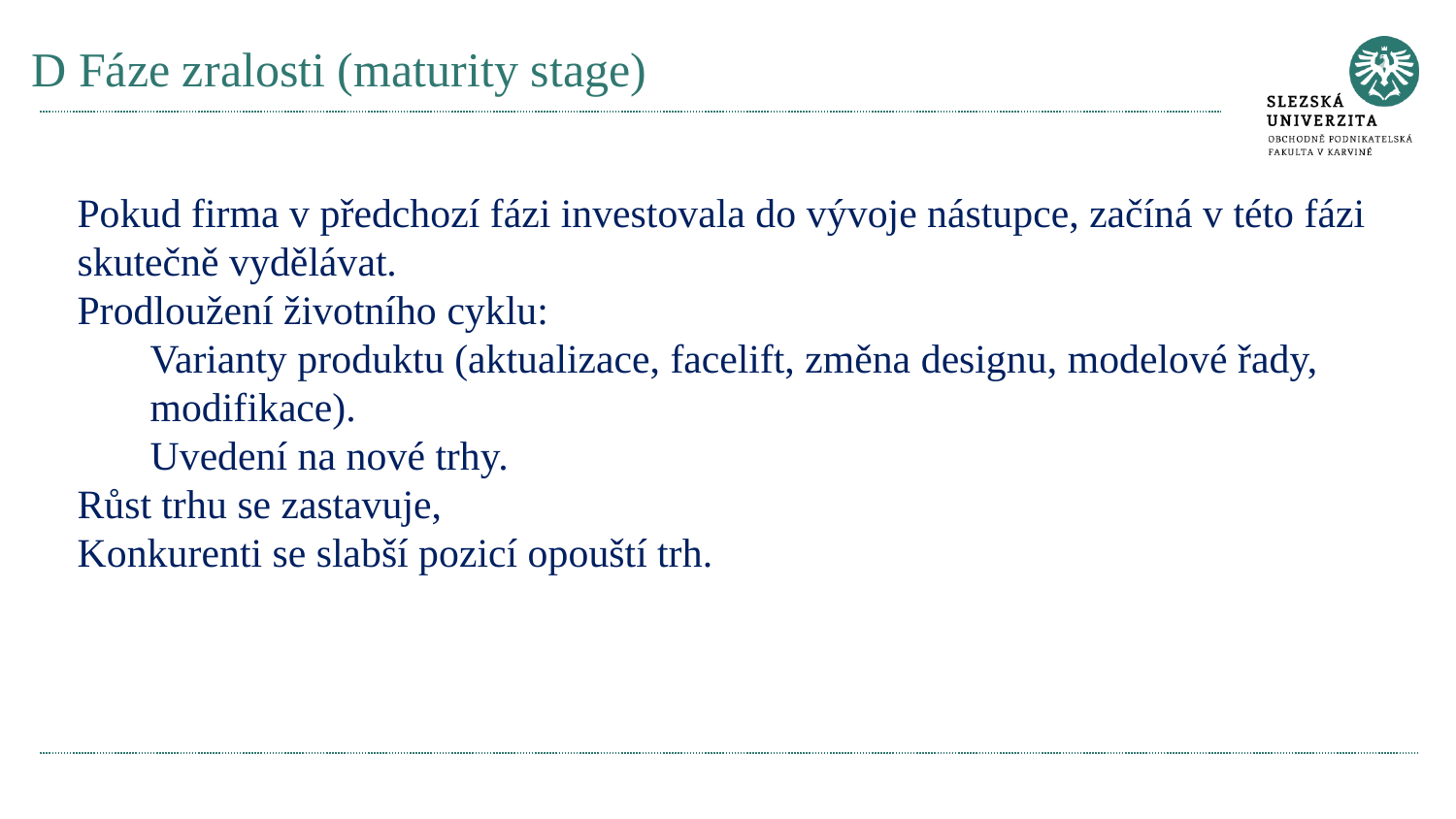

# D Fáze zralosti (maturity stage)
Pokud firma v předchozí fázi investovala do vývoje nástupce, začíná v této fázi skutečně vydělávat.
Prodloužení životního cyklu:
Varianty produktu (aktualizace, facelift, změna designu, modelové řady, modifikace).
Uvedení na nové trhy.
Růst trhu se zastavuje,
Konkurenti se slabší pozicí opouští trh.